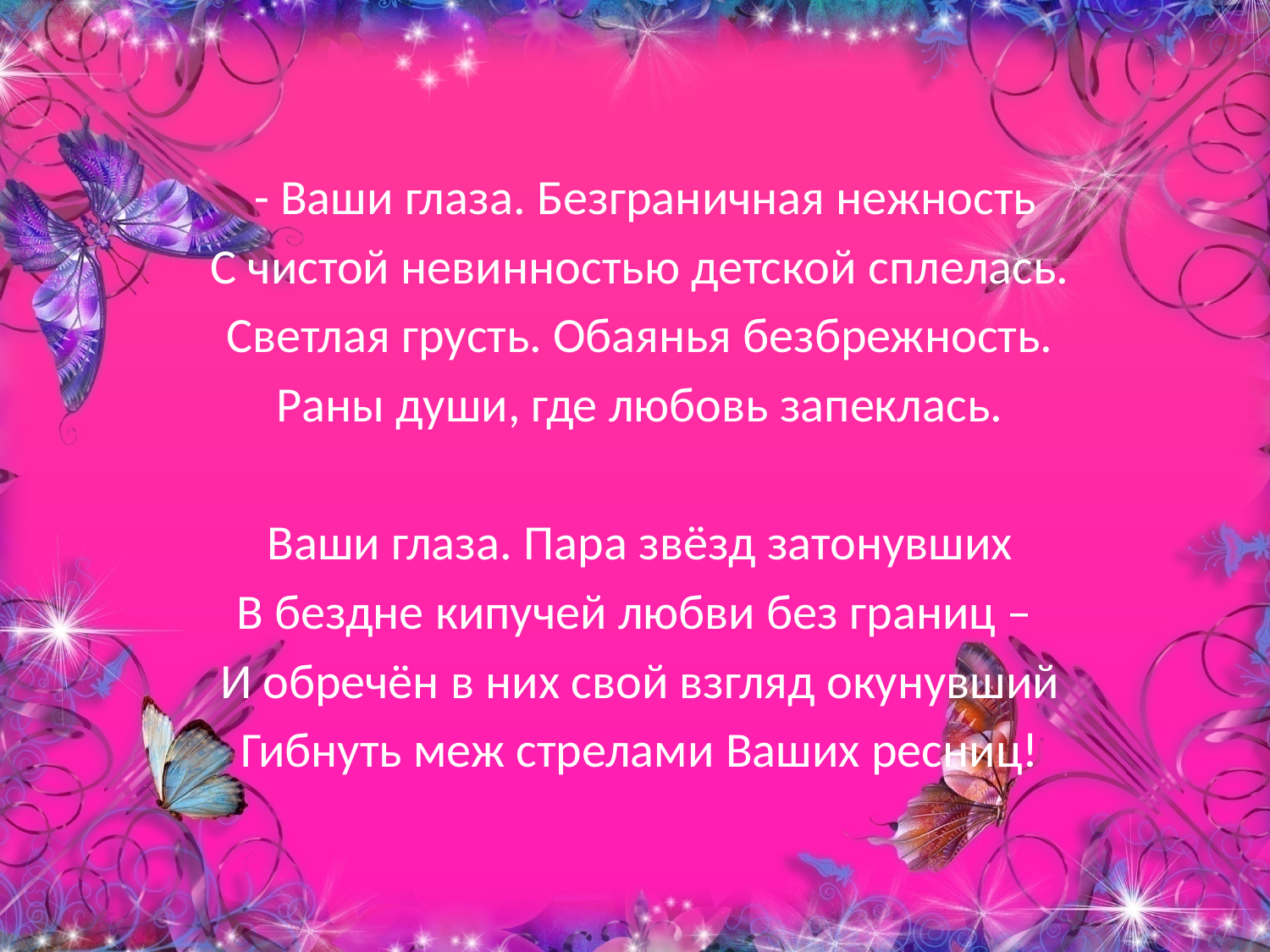

- Ваши глаза. Безграничная нежность
С чистой невинностью детской сплелась.
Светлая грусть. Обаянья безбрежность.
Раны души, где любовь запеклась.

Ваши глаза. Пара звёзд затонувших
В бездне кипучей любви без границ –
И обречён в них свой взгляд окунувший
Гибнуть меж стрелами Ваших ресниц!